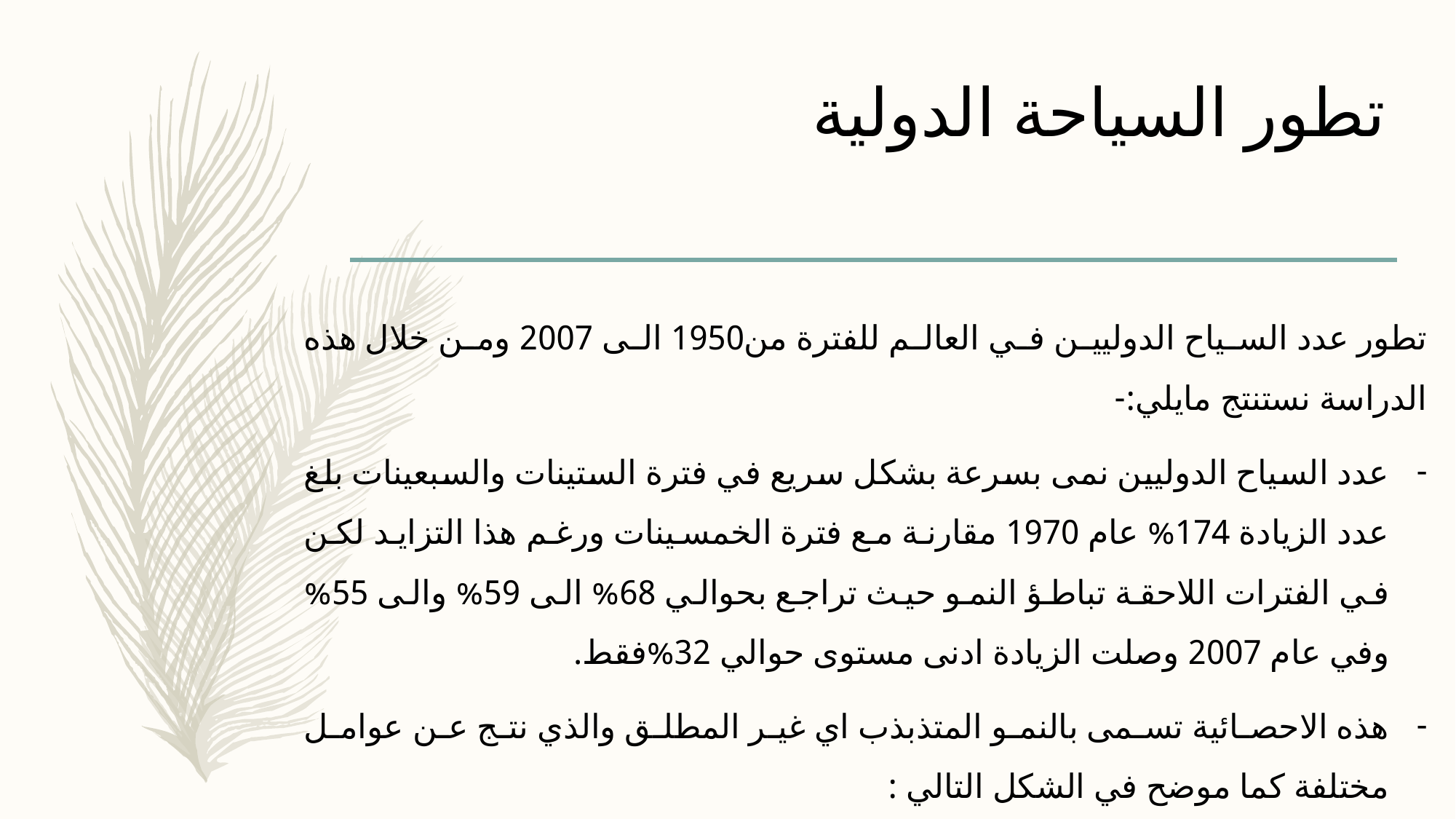

# تطور السياحة الدولية
تطور عدد السياح الدوليين في العالم للفترة من1950 الى 2007 ومن خلال هذه الدراسة نستنتج مايلي:-
عدد السياح الدوليين نمى بسرعة بشكل سريع في فترة الستينات والسبعينات بلغ عدد الزيادة 174% عام 1970 مقارنة مع فترة الخمسينات ورغم هذا التزايد لكن في الفترات اللاحقة تباطؤ النمو حيث تراجع بحوالي 68% الى 59% والى 55% وفي عام 2007 وصلت الزيادة ادنى مستوى حوالي 32%فقط.
هذه الاحصائية تسمى بالنمو المتذبذب اي غير المطلق والذي نتج عن عوامل مختلفة كما موضح في الشكل التالي :